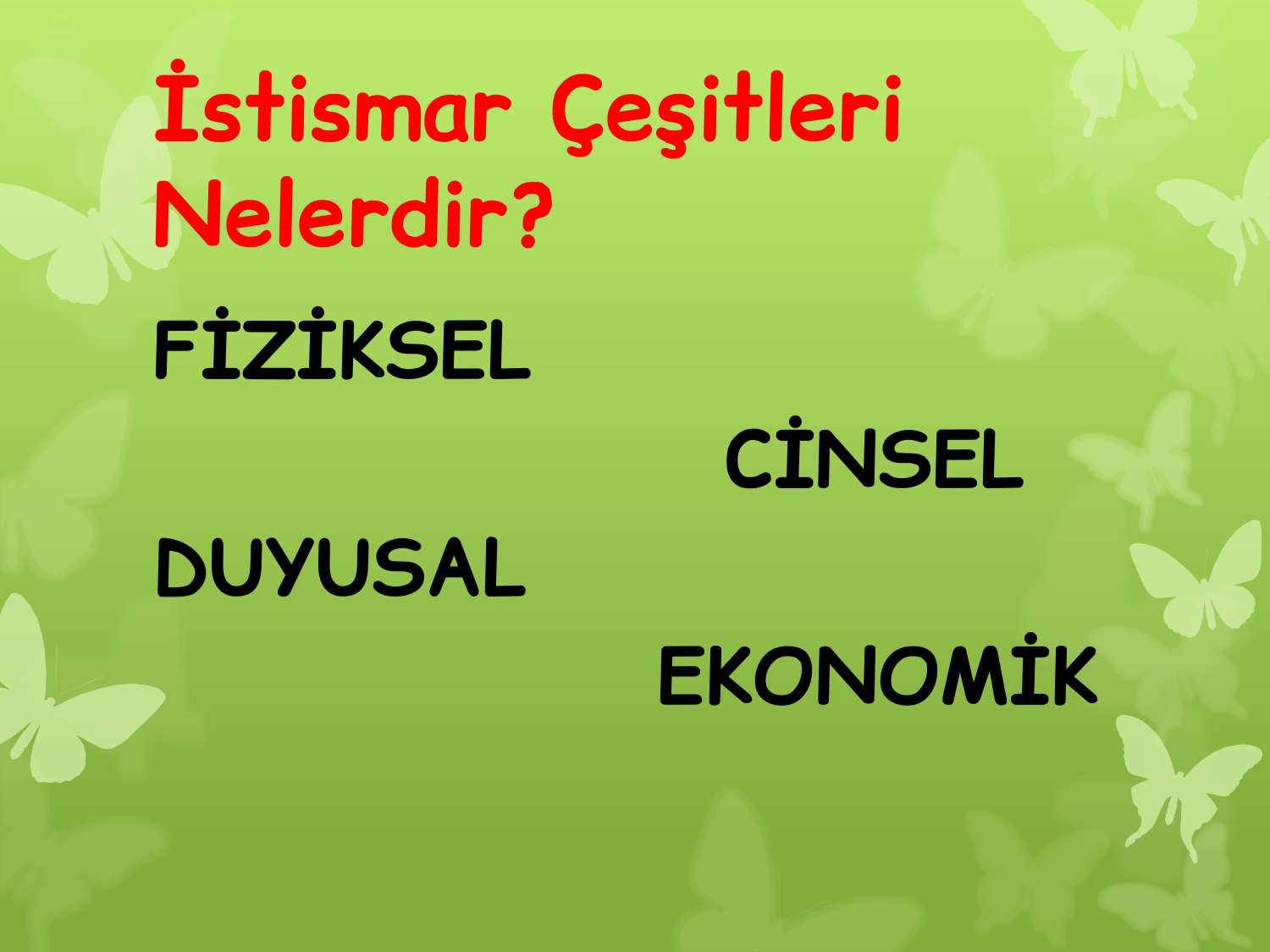

# İstismar Çeşitleri Nelerdir?
FİZİKSEL
                 CİNSEL
DUYUSAL
               EKONOMİK